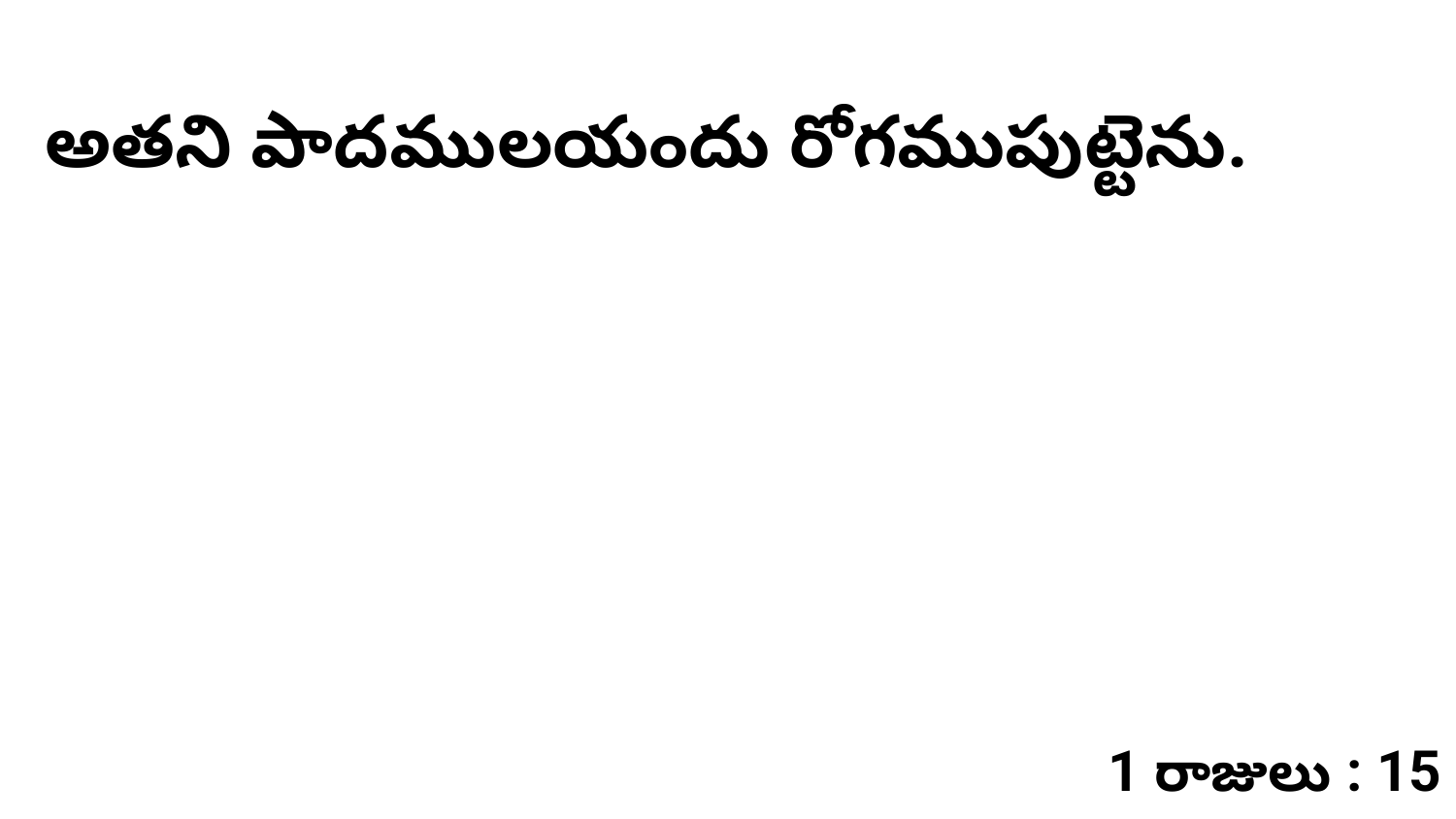

అతని పాదములయందు రోగముపుట్టెను.
1 రాజులు : 15